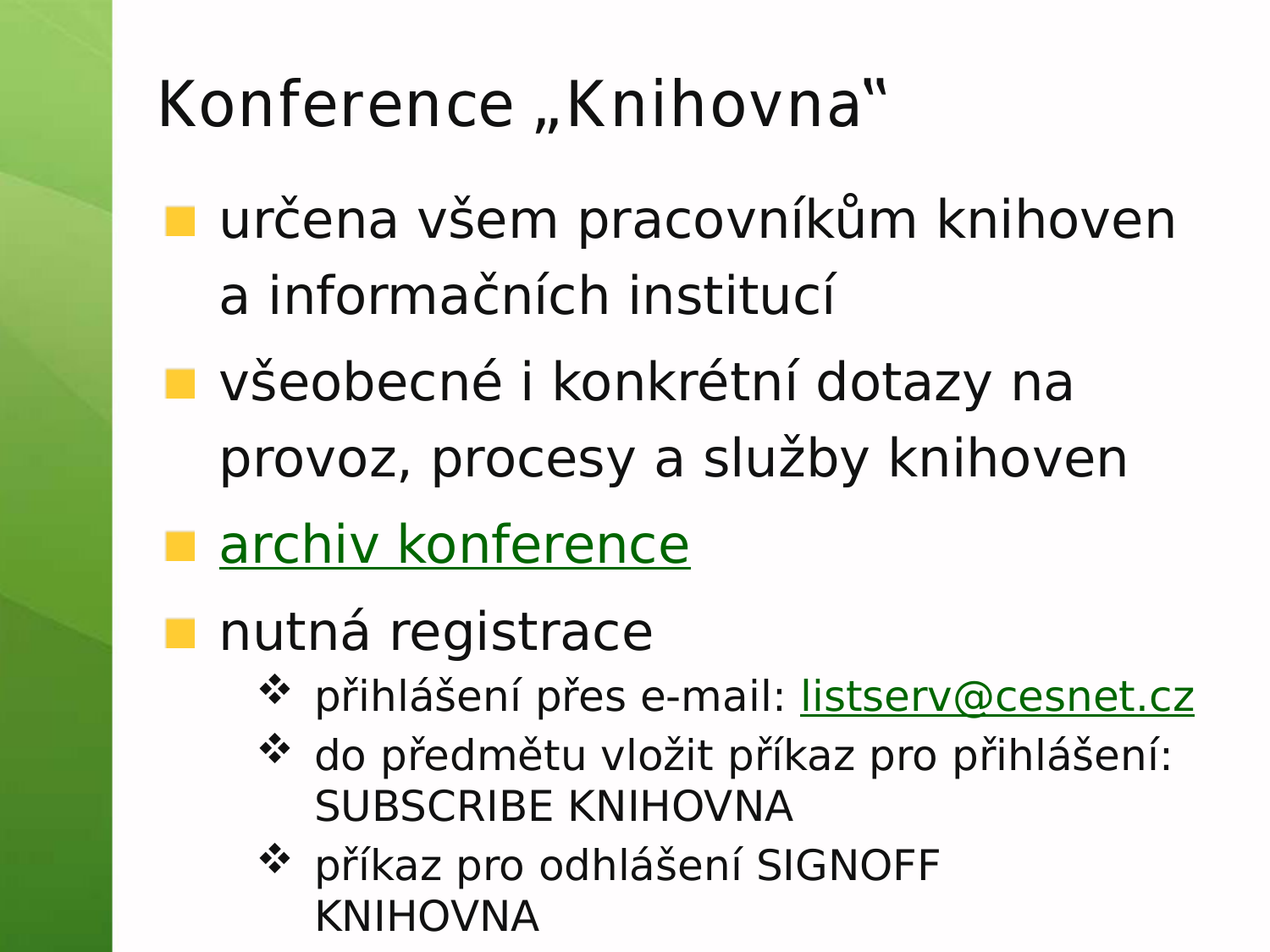

# Konference „Knihovna“
určena všem pracovníkům knihoven a informačních institucí
všeobecné i konkrétní dotazy na provoz, procesy a služby knihoven
archiv konference
nutná registrace
přihlášení přes e-mail: listserv@cesnet.cz
do předmětu vložit příkaz pro přihlášení: SUBSCRIBE KNIHOVNA
příkaz pro odhlášení SIGNOFF
KNIHOVNA